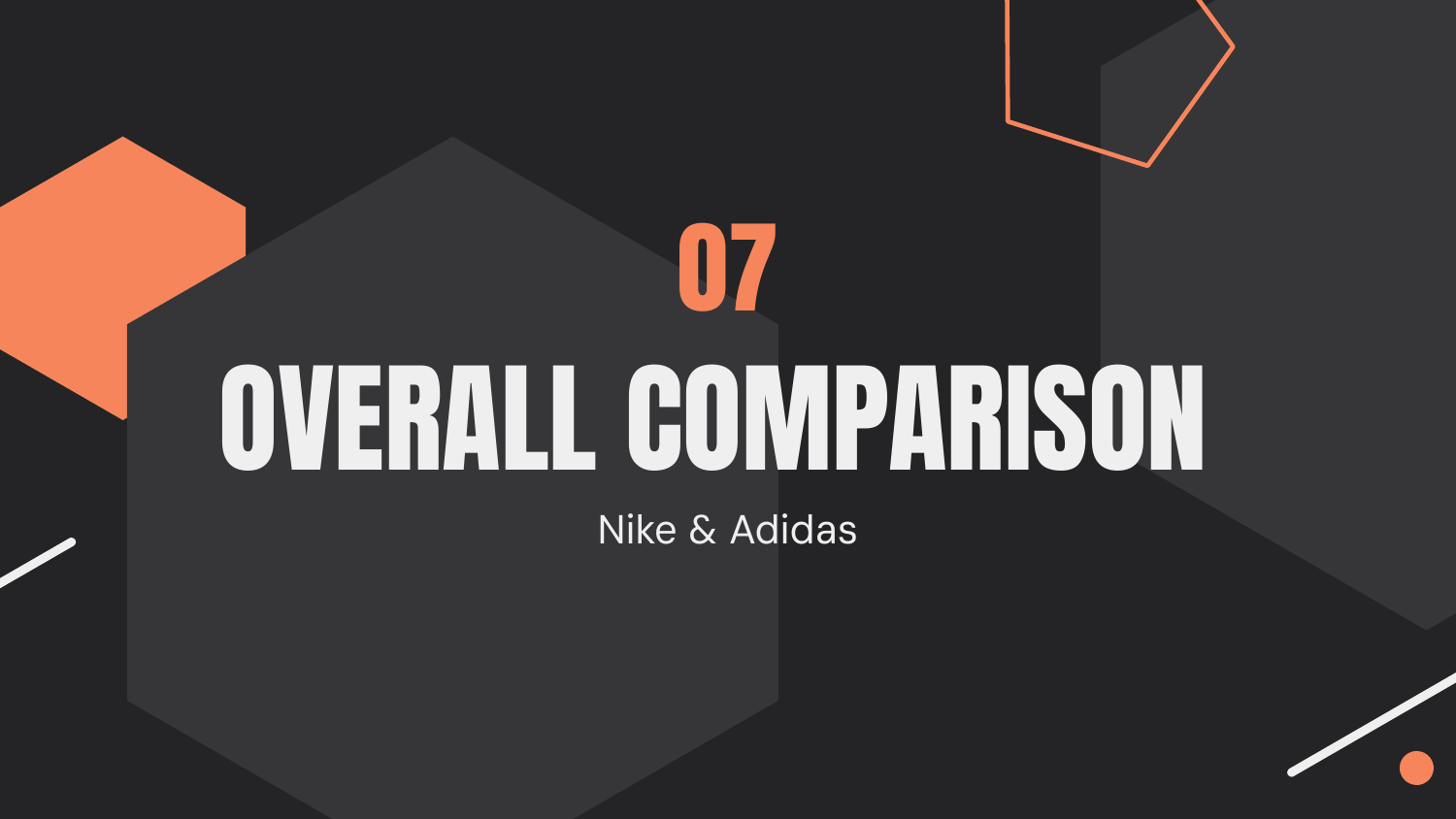

07
# OVERALL COMPARISON
Nike & Adidas